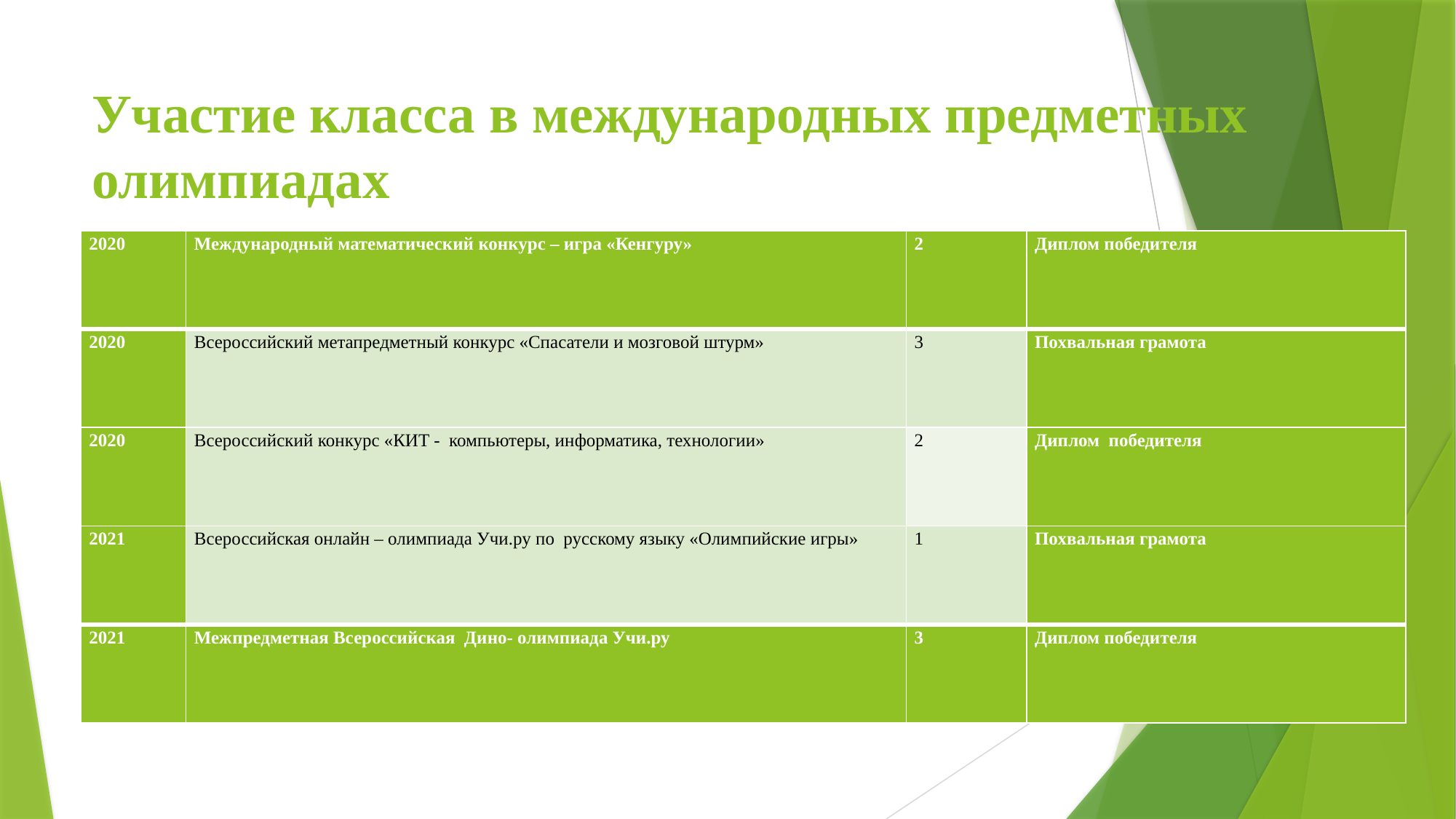

# Участие класса в международных предметных олимпиадах
| 2020 | Международный математический конкурс – игра «Кенгуру» | 2 | Диплом победителя |
| --- | --- | --- | --- |
| 2020 | Всероссийский метапредметный конкурс «Спасатели и мозговой штурм» | 3 | Похвальная грамота |
| 2020 | Всероссийский конкурс «КИТ - компьютеры, информатика, технологии» | 2 | Диплом победителя |
| 2021 | Всероссийская онлайн – олимпиада Учи.ру по русскому языку «Олимпийские игры» | 1 | Похвальная грамота |
| 2021 | Межпредметная Всероссийская Дино- олимпиада Учи.ру | 3 | Диплом победителя |